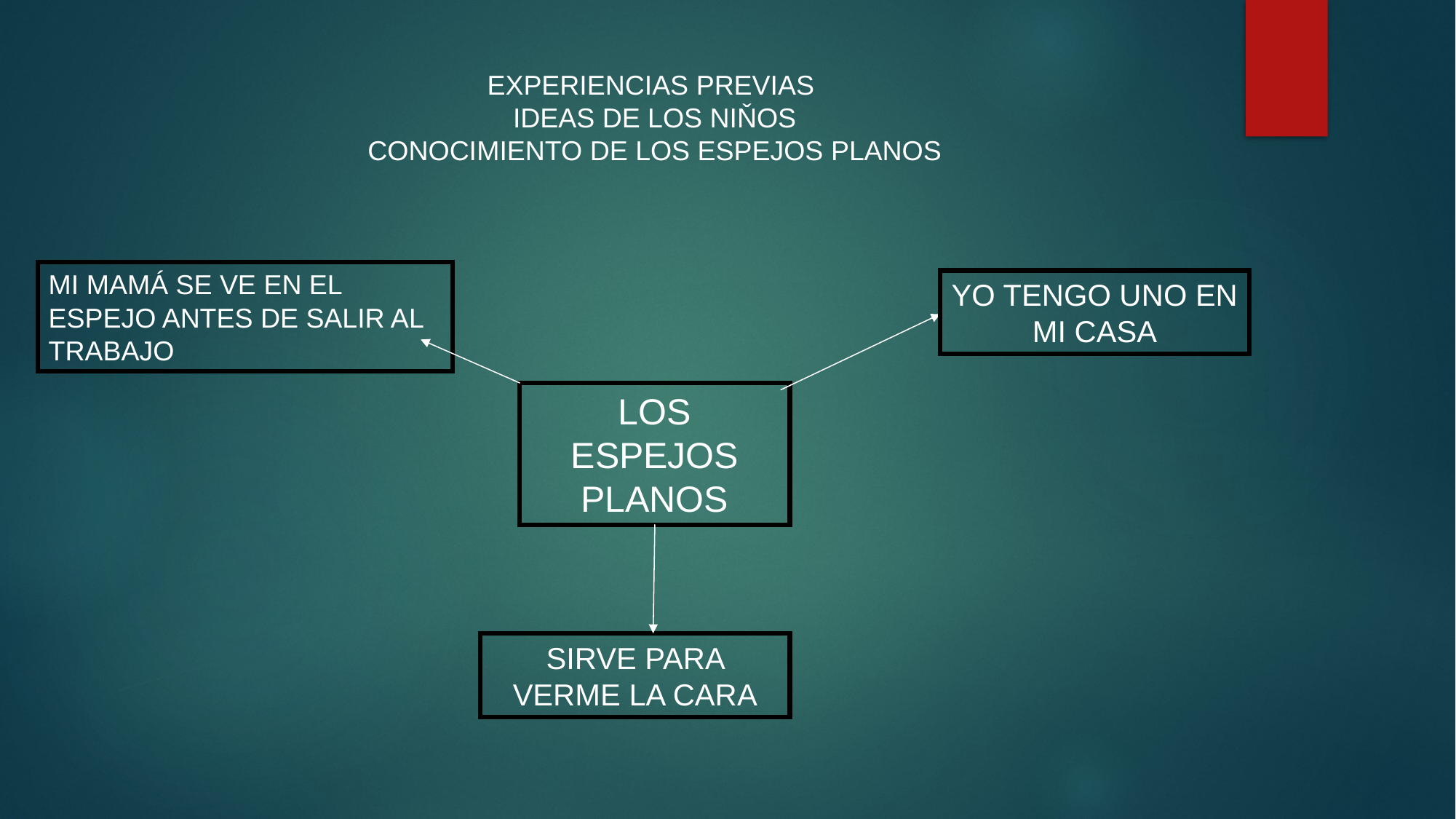

EXPERIENCIAS PREVIAS
IDEAS DE LOS NIŇOS
CONOCIMIENTO DE LOS ESPEJOS PLANOS
MI MAMÁ SE VE EN EL ESPEJO ANTES DE SALIR AL TRABAJO
YO TENGO UNO EN MI CASA
LOS ESPEJOS PLANOS
SIRVE PARA VERME LA CARA